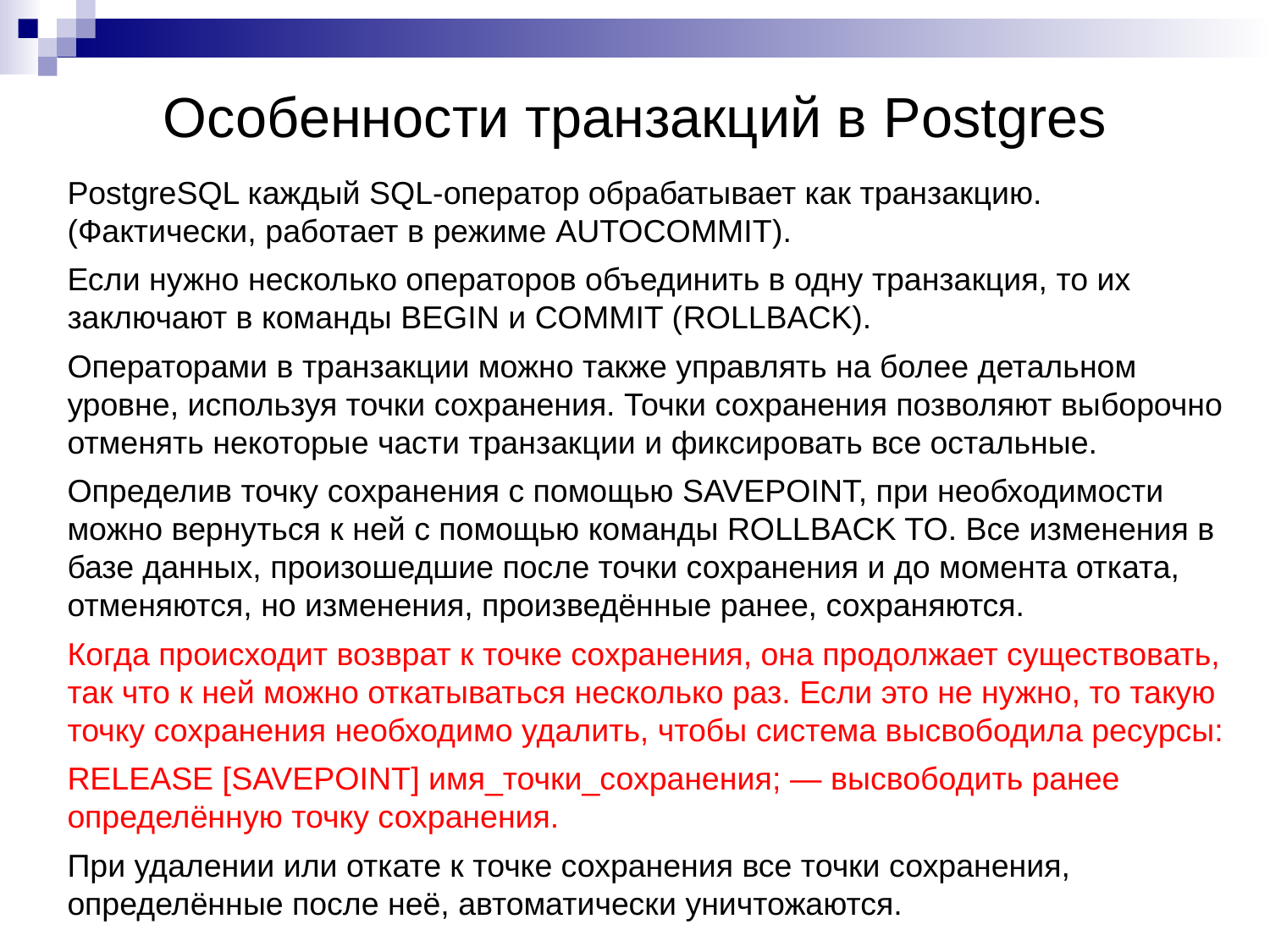

# Особенности транзакций в Postgres
PostgreSQL каждый SQL-оператор обрабатывает как транзакцию. (Фактически, работает в режиме AUTOCOMMIT).
Если нужно несколько операторов объединить в одну транзакция, то их заключают в команды BEGIN и COMMIT (ROLLBACK).
Операторами в транзакции можно также управлять на более детальном уровне, используя точки сохранения. Точки сохранения позволяют выборочно отменять некоторые части транзакции и фиксировать все остальные.
Определив точку сохранения с помощью SAVEPOINT, при необходимости можно вернуться к ней с помощью команды ROLLBACK TO. Все изменения в базе данных, произошедшие после точки сохранения и до момента отката, отменяются, но изменения, произведённые ранее, сохраняются.
Когда происходит возврат к точке сохранения, она продолжает существовать, так что к ней можно откатываться несколько раз. Если это не нужно, то такую точку сохранения необходимо удалить, чтобы система высвободила ресурсы:
RELEASE [SAVEPOINT] имя_точки_сохранения; — высвободить ранее определённую точку сохранения.
При удалении или откате к точке сохранения все точки сохранения, определённые после неё, автоматически уничтожаются.